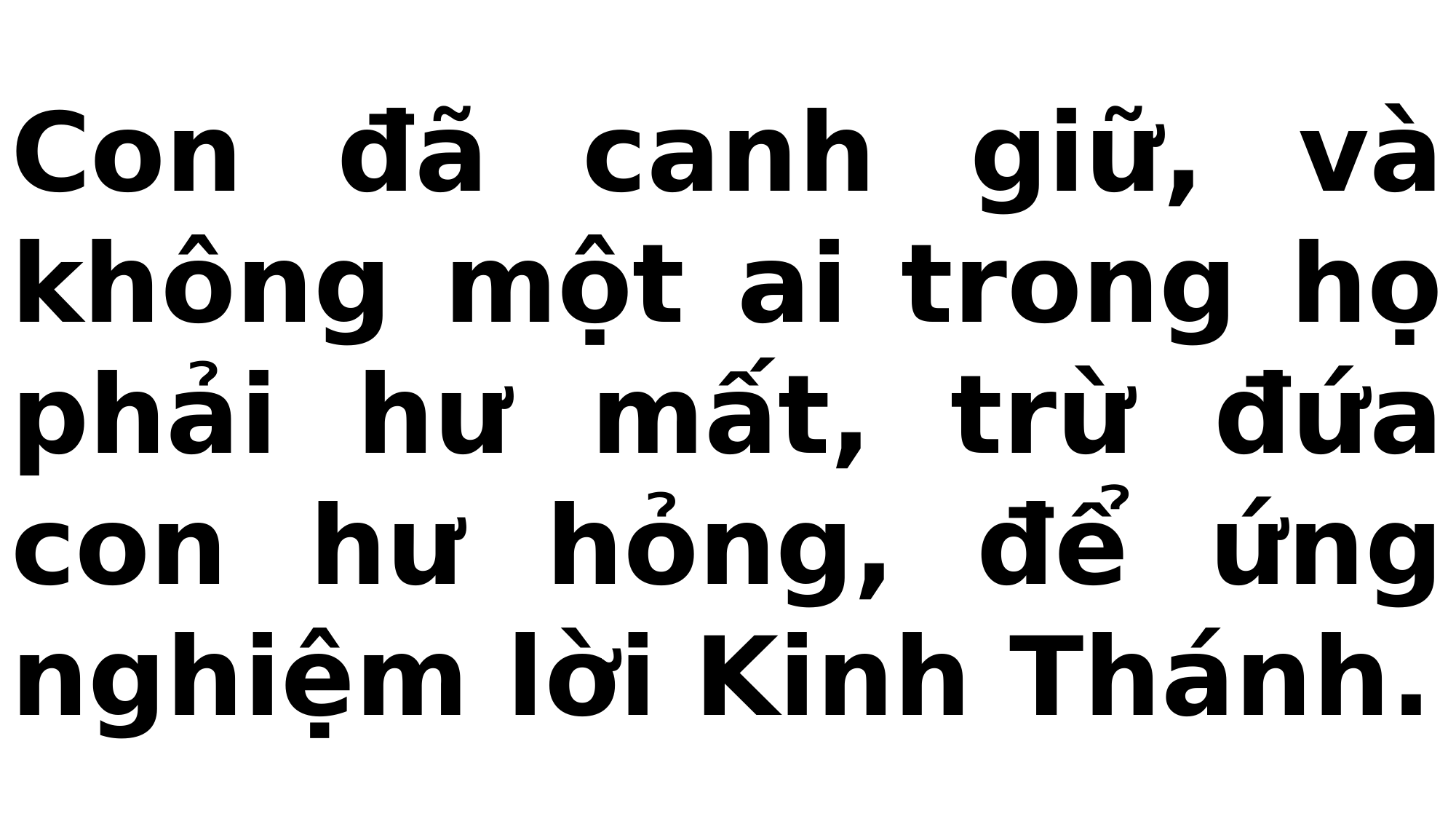

# Con đã canh giữ, và không một ai trong họ phải hư mất, trừ đứa con hư hỏng, để ứng nghiệm lời Kinh Thánh.